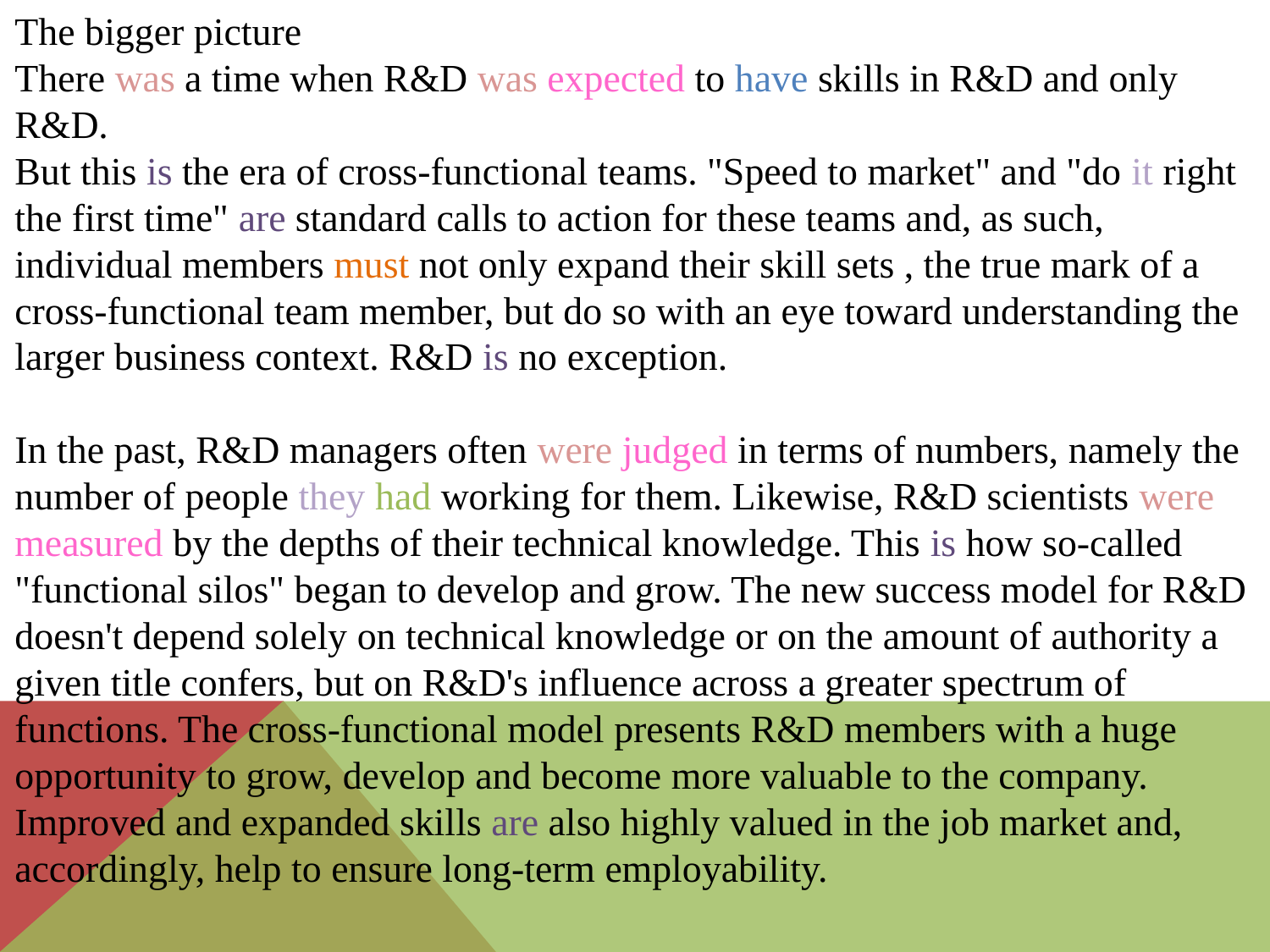

The bigger picture
There was a time when R&D was expected to have skills in R&D and only R&D.
But this is the era of cross-functional teams. "Speed to market" and "do it right the first time" are standard calls to action for these teams and, as such, individual members must not only expand their skill sets , the true mark of a cross-functional team member, but do so with an eye toward understanding the larger business context. R&D is no exception.

In the past, R&D managers often were judged in terms of numbers, namely the number of people they had working for them. Likewise, R&D scientists were measured by the depths of their technical knowledge. This is how so-called "functional silos" began to develop and grow. The new success model for R&D doesn't depend solely on technical knowledge or on the amount of authority a given title confers, but on R&D's influence across a greater spectrum of functions. The cross-functional model presents R&D members with a huge opportunity to grow, develop and become more valuable to the company. Improved and expanded skills are also highly valued in the job market and, accordingly, help to ensure long-term employability.